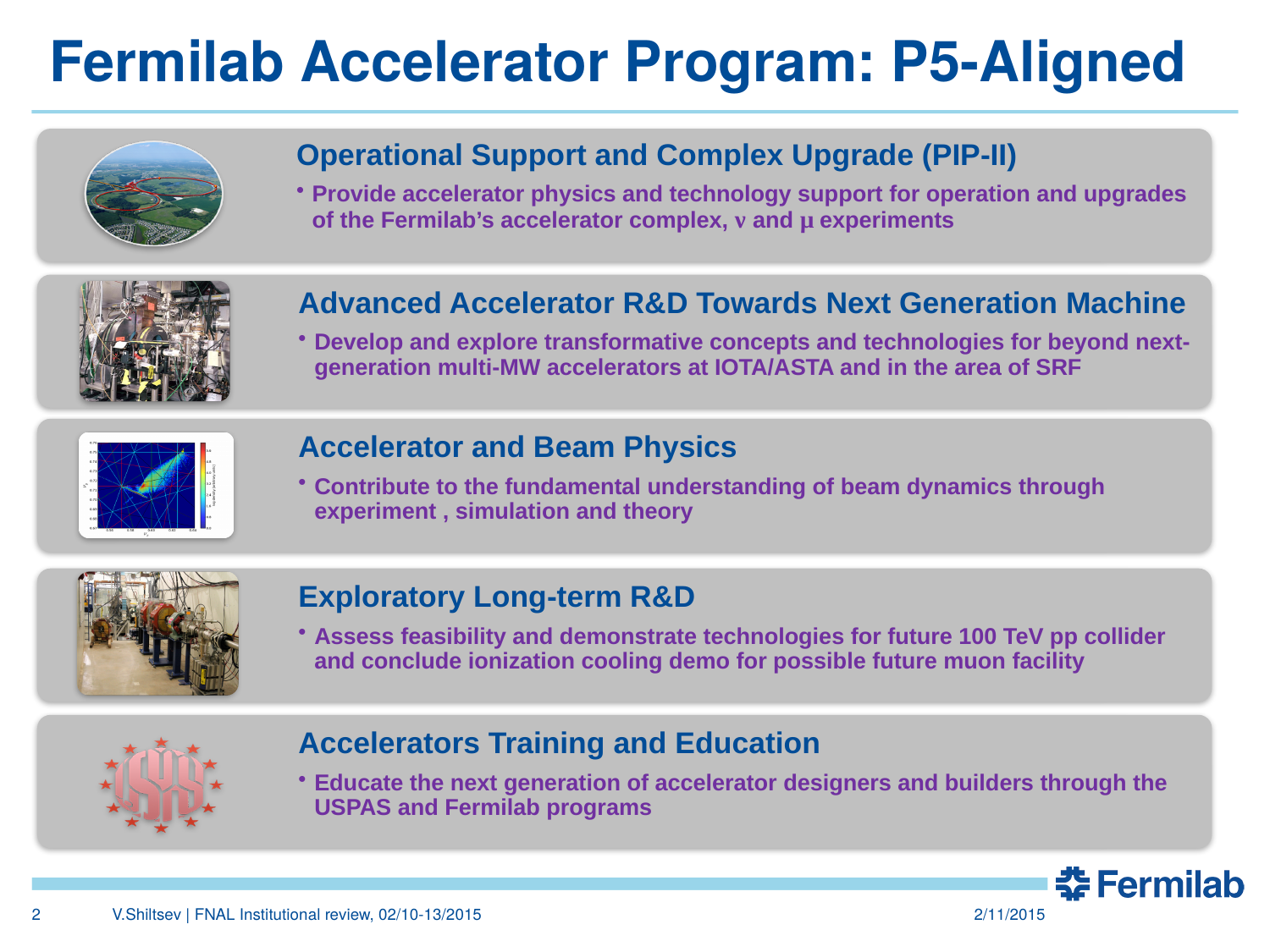

# Fermilab Accelerator Program: P5-Aligned
Advanced Accelerator R&D Towards Next Generation Machine
Develop and explore transformative concepts and technologies for beyond next-generation multi-MW accelerators at IOTA/ASTA and in the area of SRF
Exploratory Long-term R&D
Assess feasibility and demonstrate technologies for future 100 TeV pp collider and conclude ionization cooling demo for possible future muon facility
Operational Support and Complex Upgrade (PIP-II)
Provide accelerator physics and technology support for operation and upgrades of the Fermilab’s accelerator complex, ν and µ experiments
Accelerators Training and Education
Educate the next generation of accelerator designers and builders through the USPAS and Fermilab programs
Accelerator and Beam Physics
Contribute to the fundamental understanding of beam dynamics through experiment , simulation and theory
2
V.Shiltsev | FNAL Institutional review, 02/10-13/2015
2/11/2015